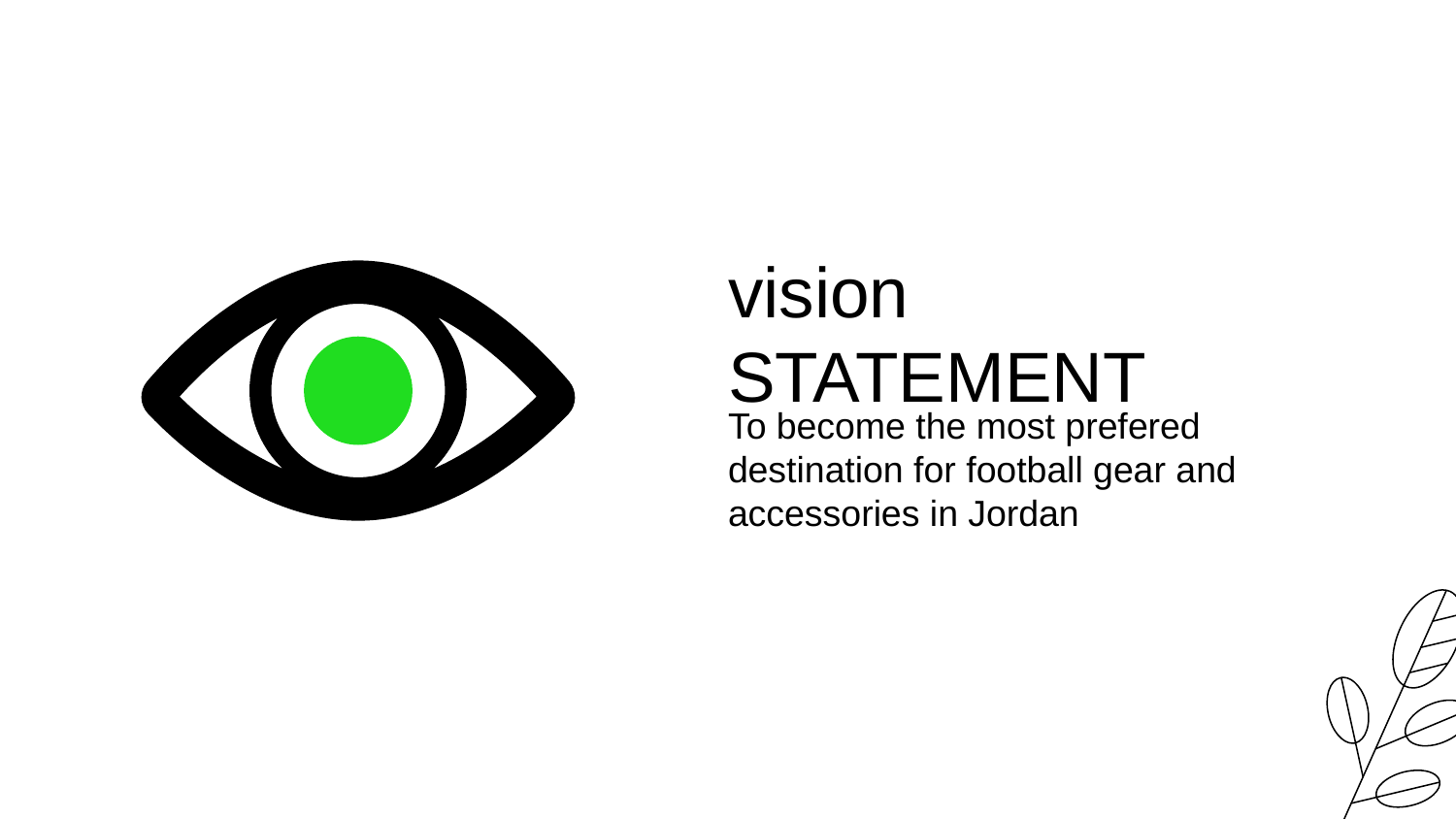

# vision STATEMENT

To become the most prefered destination for football gear and accessories in Jordan